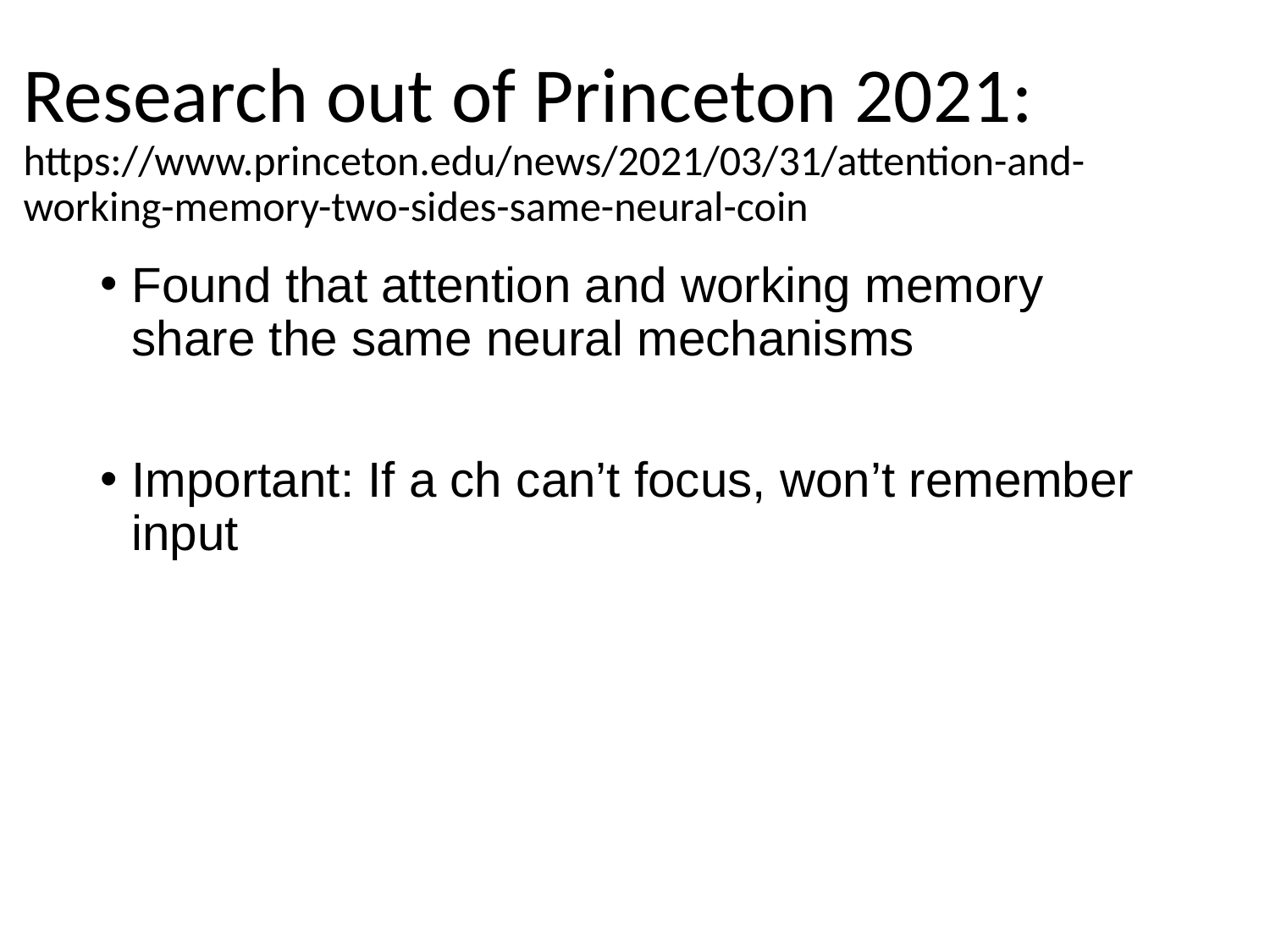

# Research out of Princeton 2021: https://www.princeton.edu/news/2021/03/31/attention-and-working-memory-two-sides-same-neural-coin
Found that attention and working memory share the same neural mechanisms

Important: If a ch can’t focus, won’t remember input